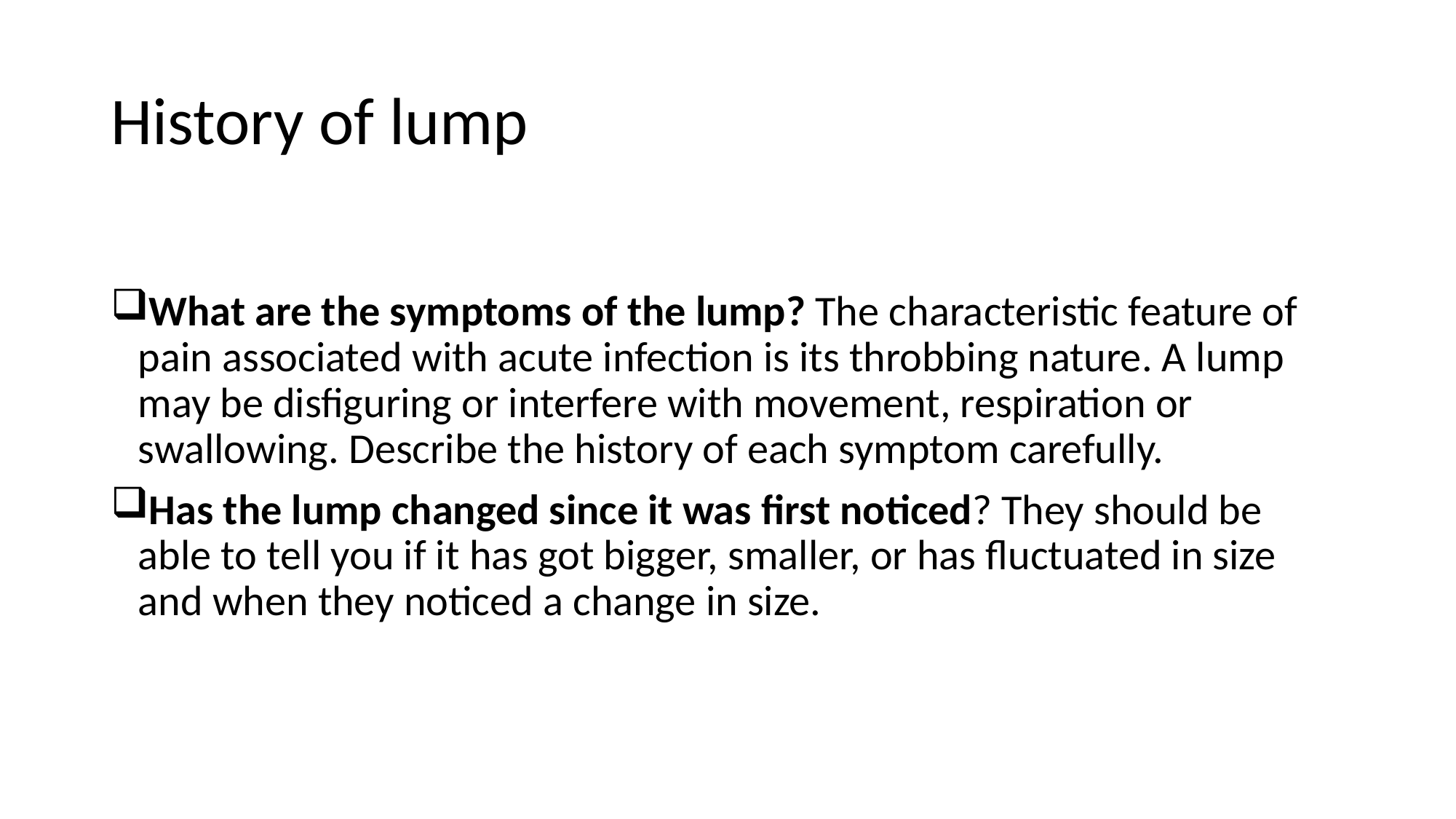

# History of lump

What are the symptoms of the lump? The characteristic feature of pain associated with acute infection is its throbbing nature. A lump may be disfiguring or interfere with movement, respiration or swallowing. Describe the history of each symptom carefully.
Has the lump changed since it was first noticed? They should be able to tell you if it has got bigger, smaller, or has fluctuated in size and when they noticed a change in size.